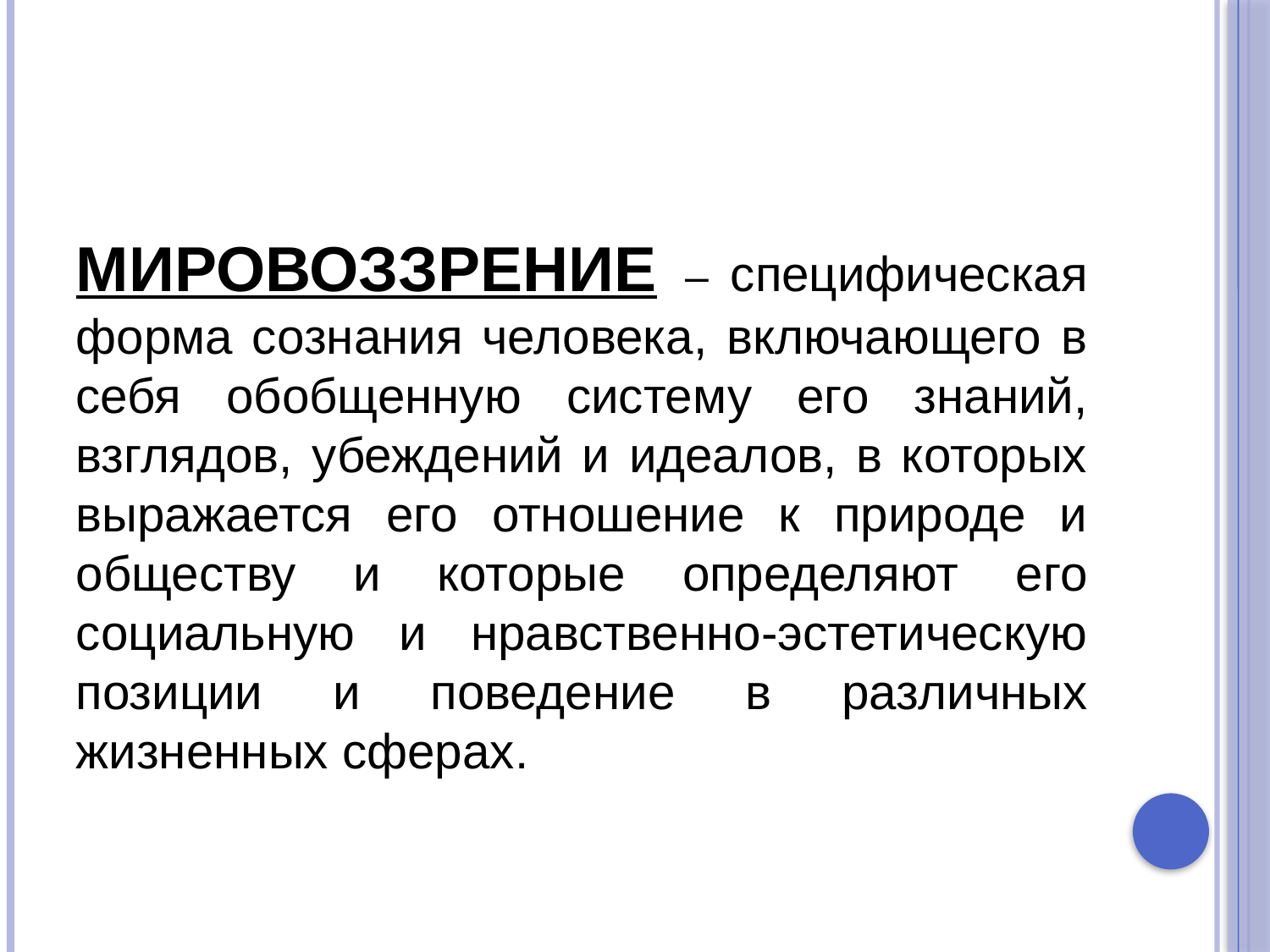

#
МИРОВОЗЗРЕНИЕ – специфическая форма сознания человека, включающего в себя обобщенную систему его знаний, взглядов, убеждений и идеалов, в которых выражается его отношение к природе и обществу и которые определяют его социальную и нравственно-эстетическую позиции и поведение в различных жизненных сферах.